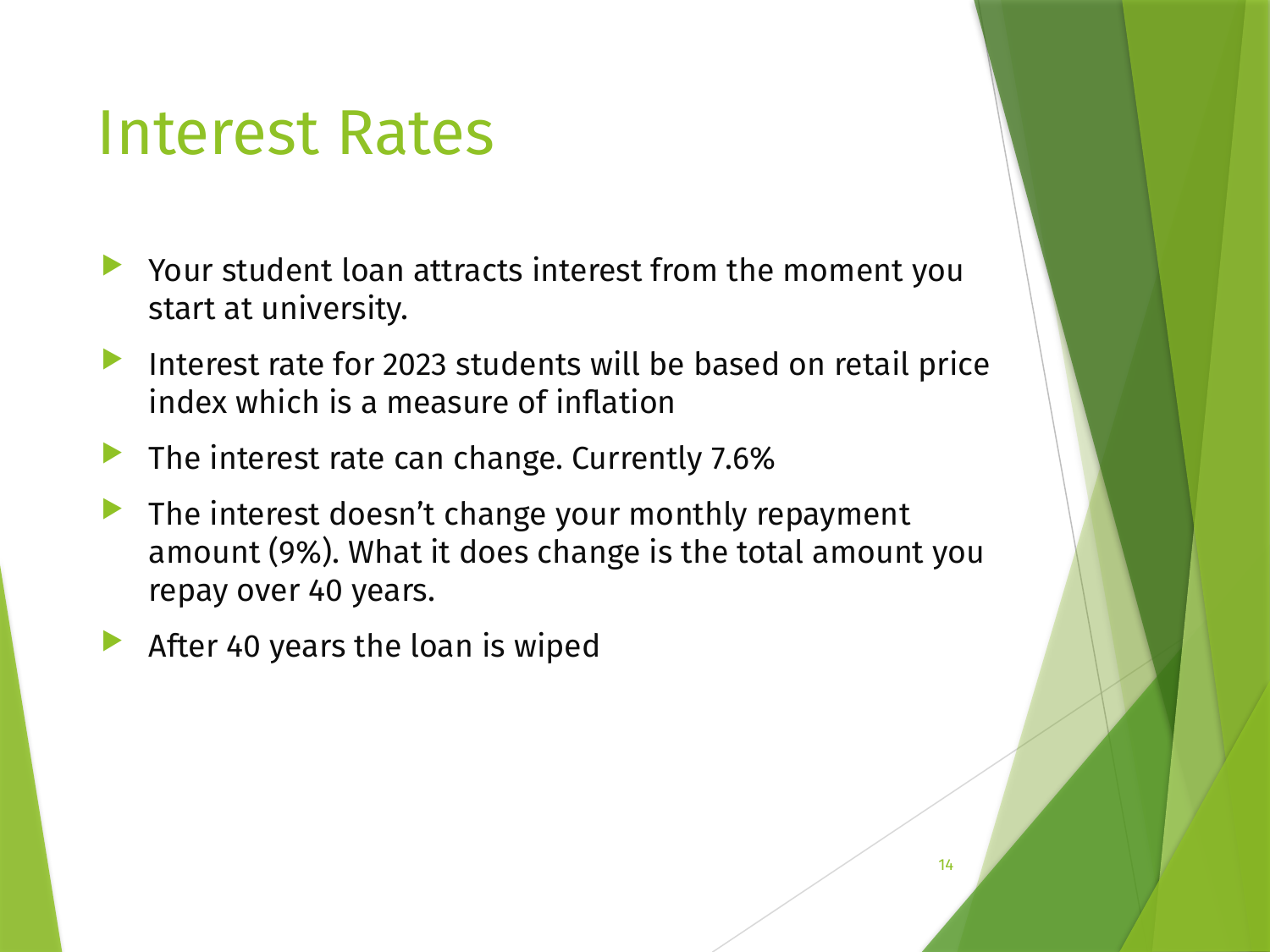

# Interest Rates
Your student loan attracts interest from the moment you start at university.
Interest rate for 2023 students will be based on retail price index which is a measure of inflation
The interest rate can change. Currently 7.6%
The interest doesn’t change your monthly repayment amount (9%). What it does change is the total amount you repay over 40 years.
After 40 years the loan is wiped

14